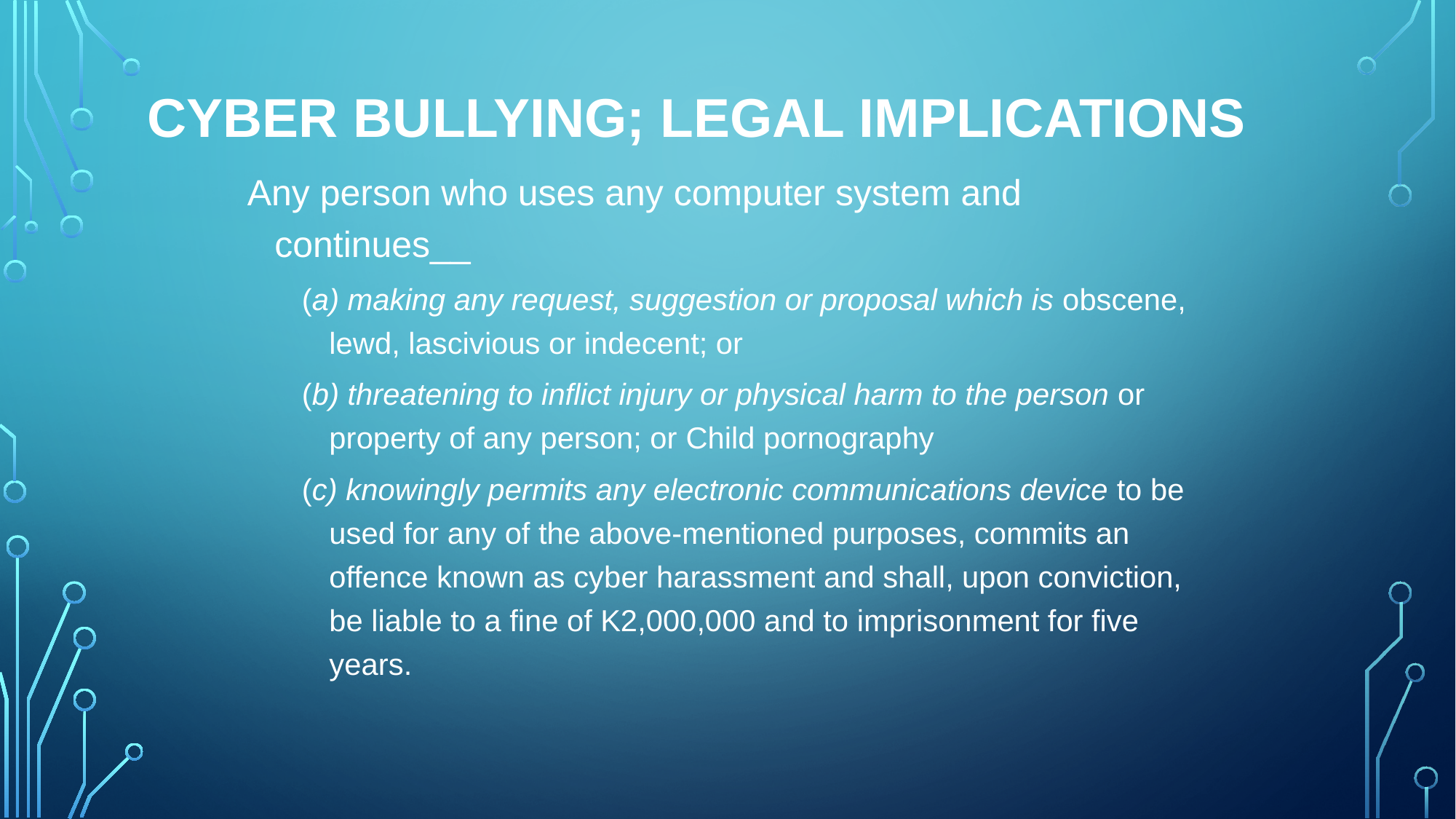

# Cyber bullying; legal implications
Any person who uses any computer system and continues__
(a) making any request, suggestion or proposal which is obscene, lewd, lascivious or indecent; or
(b) threatening to inflict injury or physical harm to the person or property of any person; or Child pornography
(c) knowingly permits any electronic communications device to be used for any of the above-mentioned purposes, commits an offence known as cyber harassment and shall, upon conviction, be liable to a fine of K2,000,000 and to imprisonment for five years.